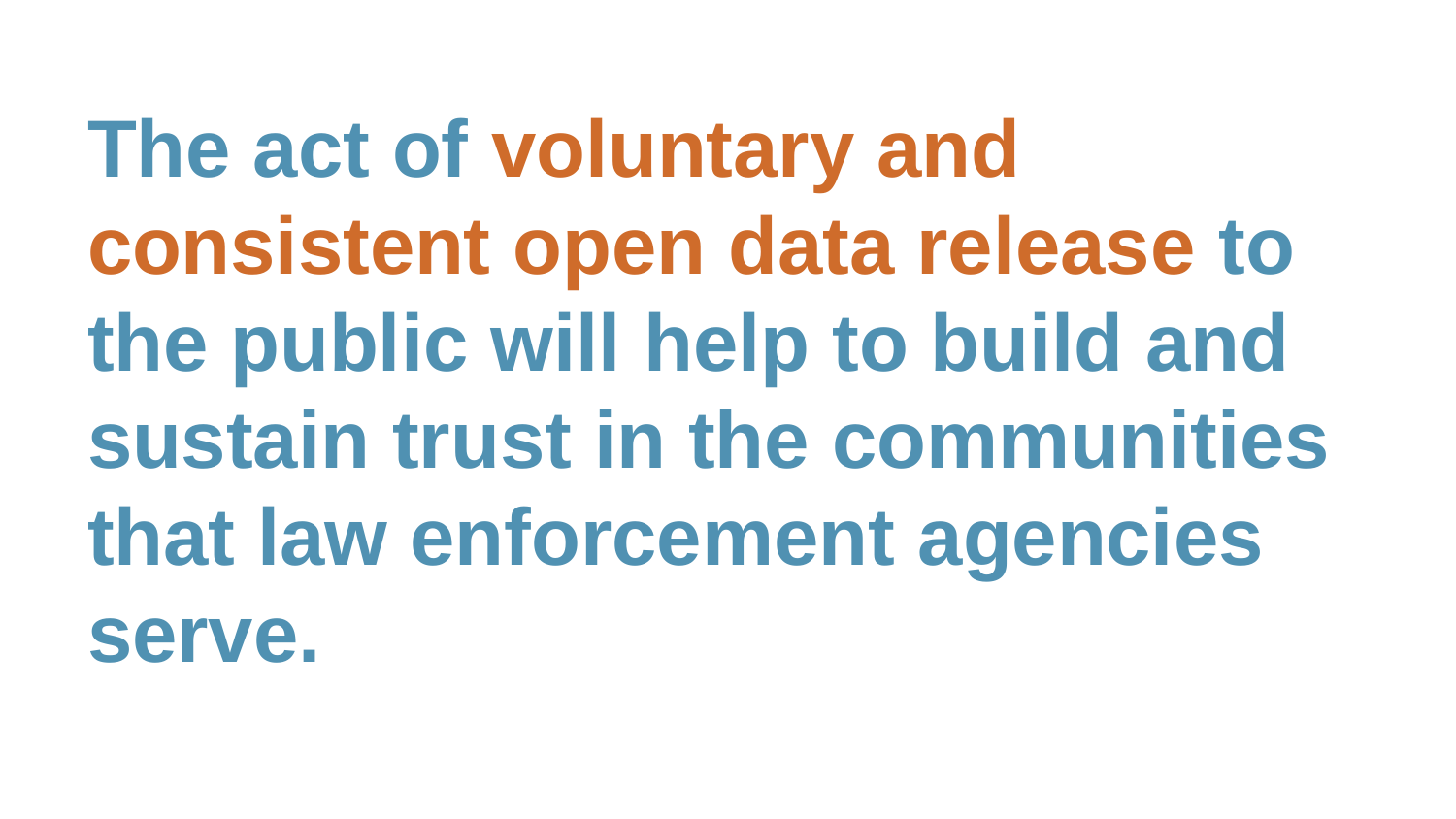

The act of voluntary and consistent open data release to the public will help to build and sustain trust in the communities that law enforcement agencies serve.